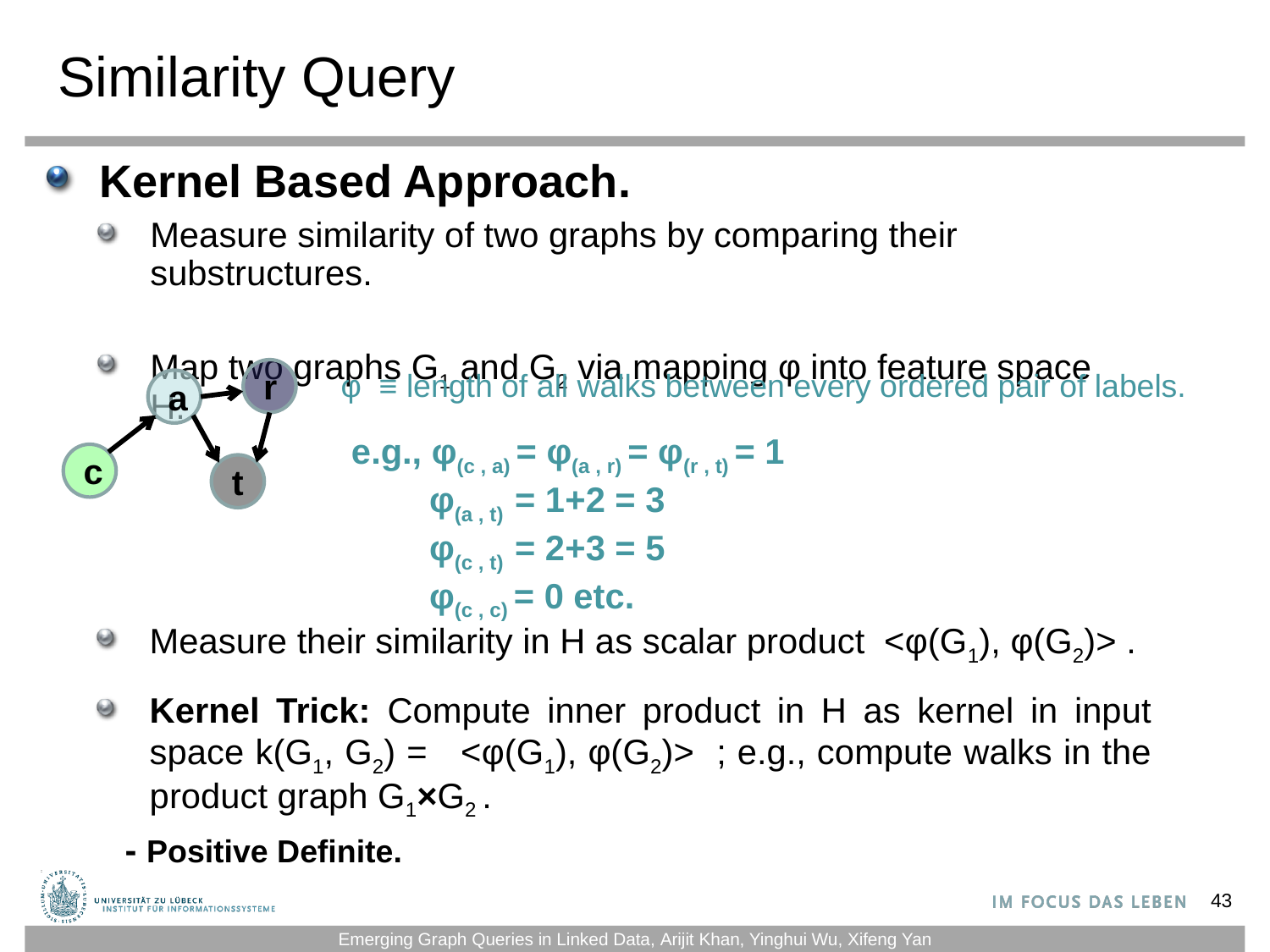

# Similarity Query
Kernel Based Approach.

Measure similarity of two graphs by comparing their substructures.

Map two graphs G1 and G2 via mapping φ into feature space H.
r
φ  ≡ length of all walks between every ordered pair of labels.
a
e.g., φ(c , a) = φ(a , r) = φ(r , t) = 1
        φ(a , t)  = 1+2 = 3
        φ(c , t)  = 2+3 = 5
        φ(c , c) = 0 etc.
c
t
Measure their similarity in H as scalar product  <φ(G1), φ(G2)> .

Kernel Trick: Compute inner product in H as kernel in input space k(G1, G2) =   <φ(G1), φ(G2)>  ; e.g., compute walks in the product graph G1×G2 .

    - Positive Definite.
43
Emerging Graph Queries in Linked Data, Arijit Khan, Yinghui Wu, Xifeng Yan